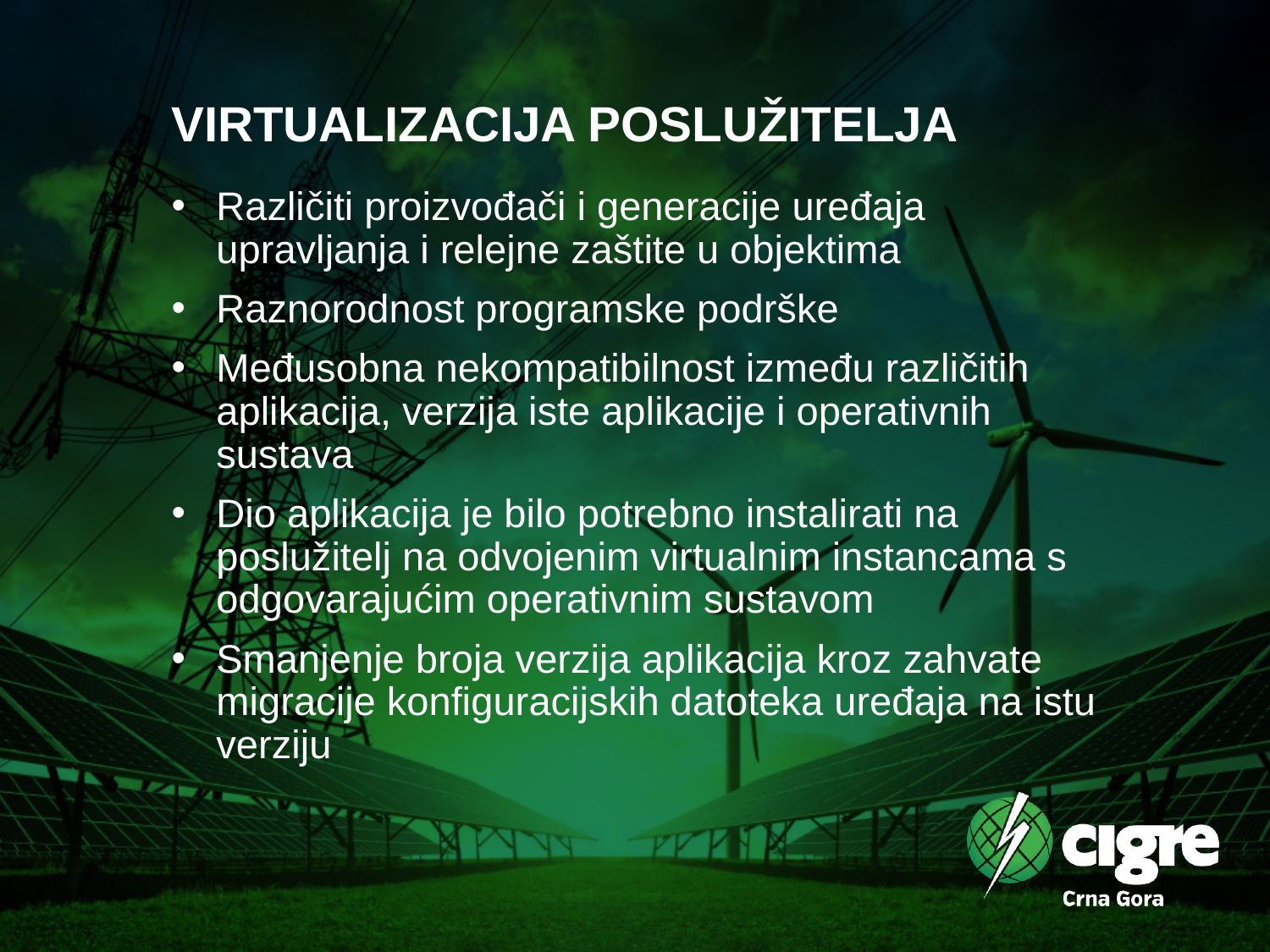

# VIRTUALIZACIJA POSLUŽITELJA
Različiti proizvođači i generacije uređaja upravljanja i relejne zaštite u objektima
Raznorodnost programske podrške
Međusobna nekompatibilnost između različitih aplikacija, verzija iste aplikacije i operativnih sustava
Dio aplikacija je bilo potrebno instalirati na poslužitelj na odvojenim virtualnim instancama s odgovarajućim operativnim sustavom
Smanjenje broja verzija aplikacija kroz zahvate migracije konfiguracijskih datoteka uređaja na istu verziju